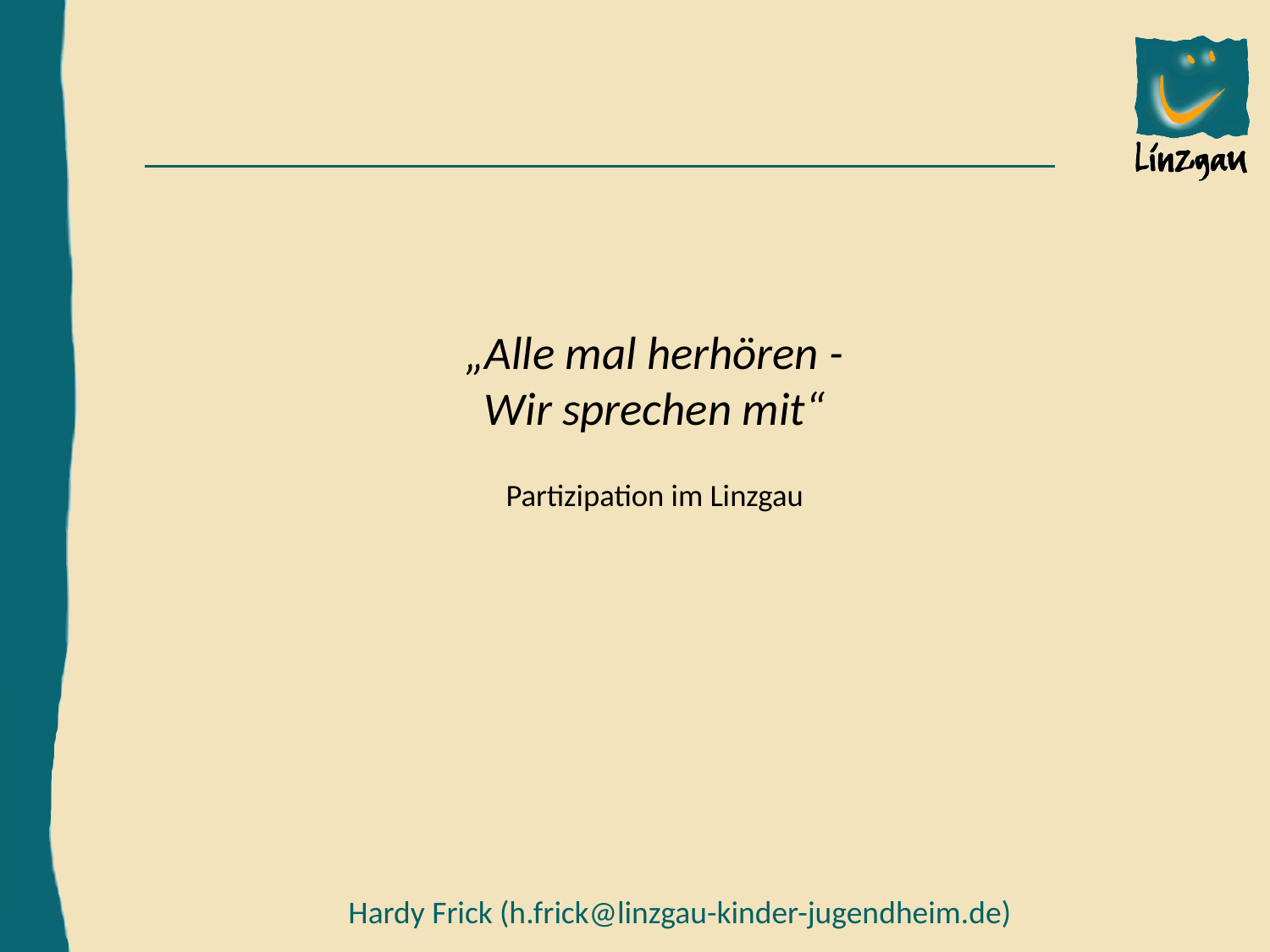

# „Alle mal herhören - Wir sprechen mit“ Partizipation im Linzgau
Hardy Frick (h.frick@linzgau-kinder-jugendheim.de)